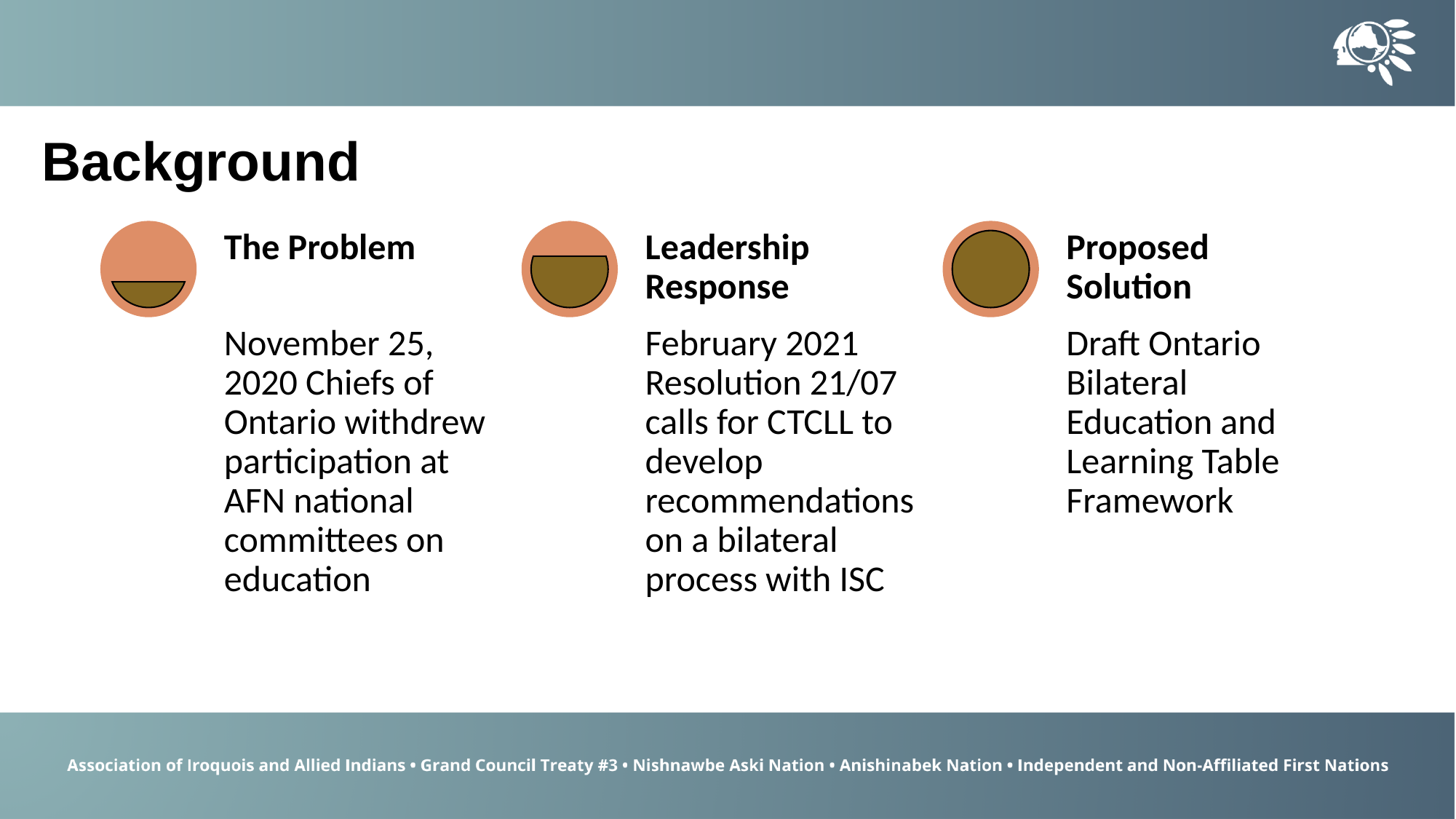

Background
November 25, 2020 Chiefs of Ontario withdrew participation at AFN national committees on education
The Problem
February 2021 Resolution 21/07 calls for CTCLL to develop recommendations on a bilateral process with ISC
Leadership Response
Draft Ontario Bilateral Education and Learning Table Framework
Proposed Solution